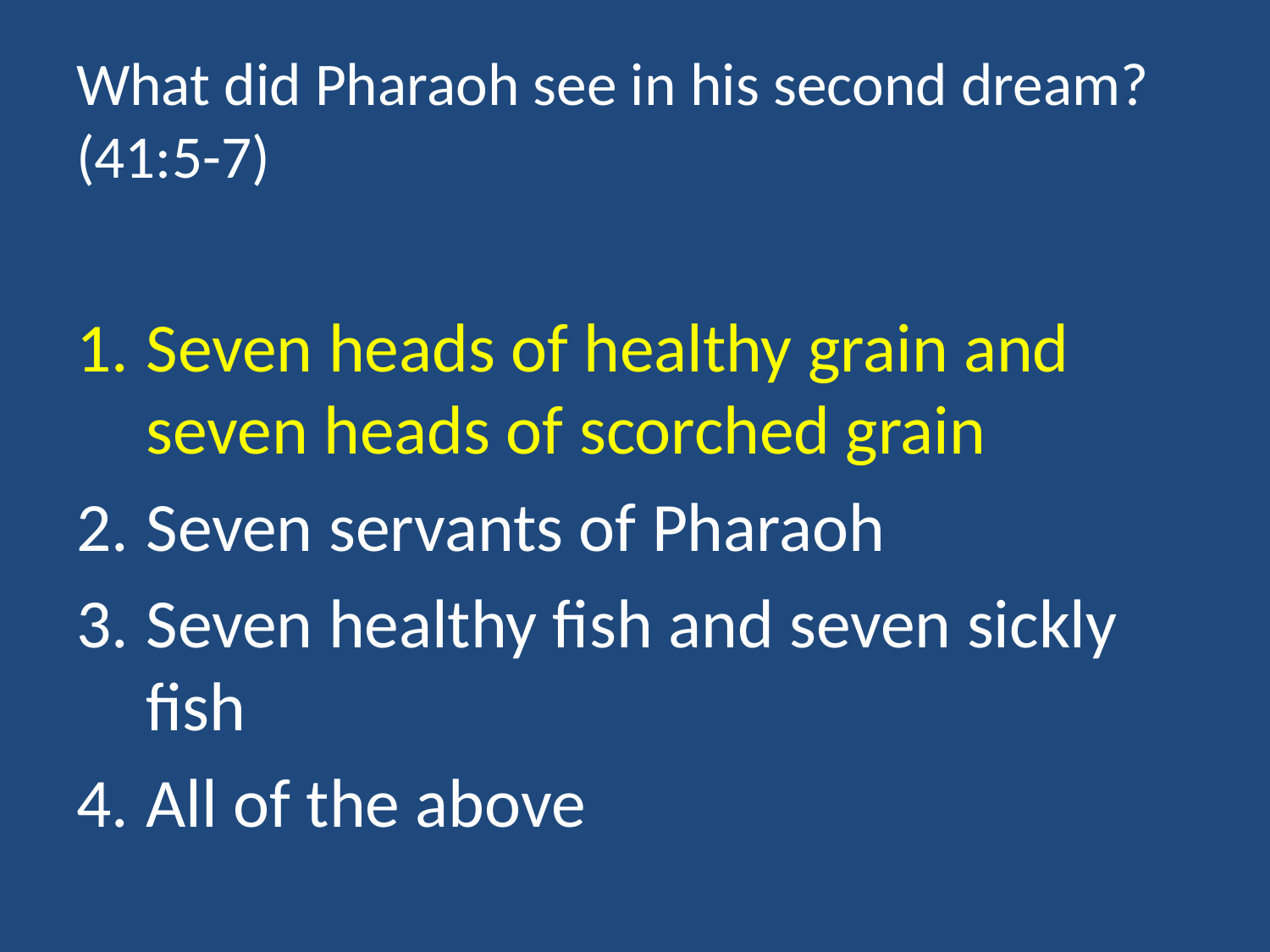

# What did Pharaoh see in his second dream?  (41:5-7)
Seven heads of healthy grain and seven heads of scorched grain
Seven servants of Pharaoh
Seven healthy fish and seven sickly fish
All of the above